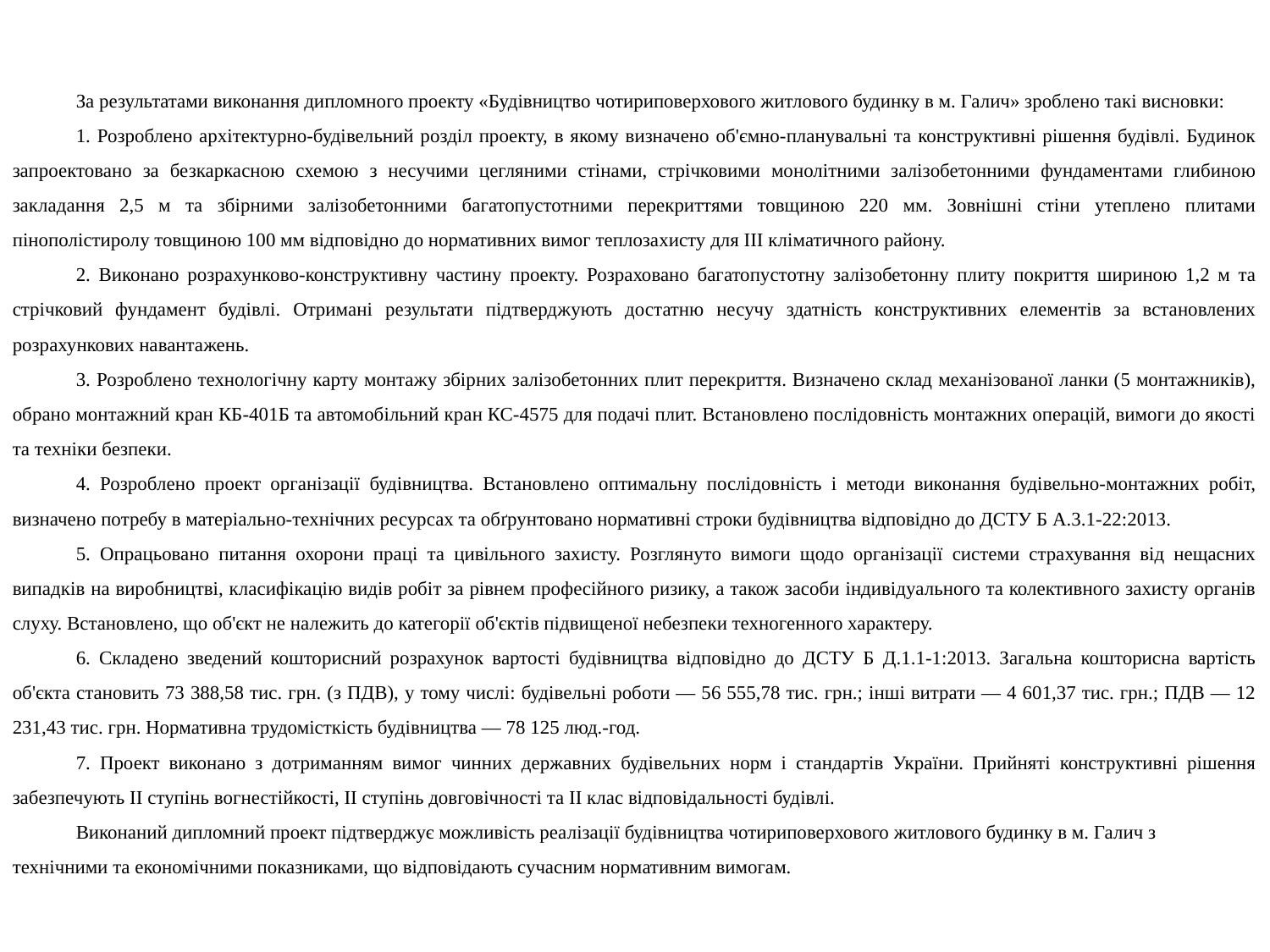

За результатами виконання дипломного проекту «Будівництво чотириповерхового житлового будинку в м. Галич» зроблено такі висновки:
1. Розроблено архітектурно-будівельний розділ проекту, в якому визначено об'ємно-планувальні та конструктивні рішення будівлі. Будинок запроектовано за безкаркасною схемою з несучими цегляними стінами, стрічковими монолітними залізобетонними фундаментами глибиною закладання 2,5 м та збірними залізобетонними багатопустотними перекриттями товщиною 220 мм. Зовнішні стіни утеплено плитами пінополістиролу товщиною 100 мм відповідно до нормативних вимог теплозахисту для III кліматичного району.
2. Виконано розрахунково-конструктивну частину проекту. Розраховано багатопустотну залізобетонну плиту покриття шириною 1,2 м та стрічковий фундамент будівлі. Отримані результати підтверджують достатню несучу здатність конструктивних елементів за встановлених розрахункових навантажень.
3. Розроблено технологічну карту монтажу збірних залізобетонних плит перекриття. Визначено склад механізованої ланки (5 монтажників), обрано монтажний кран КБ-401Б та автомобільний кран КС-4575 для подачі плит. Встановлено послідовність монтажних операцій, вимоги до якості та техніки безпеки.
4. Розроблено проект організації будівництва. Встановлено оптимальну послідовність і методи виконання будівельно-монтажних робіт, визначено потребу в матеріально-технічних ресурсах та обґрунтовано нормативні строки будівництва відповідно до ДСТУ Б А.3.1-22:2013.
5. Опрацьовано питання охорони праці та цивільного захисту. Розглянуто вимоги щодо організації системи страхування від нещасних випадків на виробництві, класифікацію видів робіт за рівнем професійного ризику, а також засоби індивідуального та колективного захисту органів слуху. Встановлено, що об'єкт не належить до категорії об'єктів підвищеної небезпеки техногенного характеру.
6. Складено зведений кошторисний розрахунок вартості будівництва відповідно до ДСТУ Б Д.1.1-1:2013. Загальна кошторисна вартість об'єкта становить 73 388,58 тис. грн. (з ПДВ), у тому числі: будівельні роботи — 56 555,78 тис. грн.; інші витрати — 4 601,37 тис. грн.; ПДВ — 12 231,43 тис. грн. Нормативна трудомісткість будівництва — 78 125 люд.-год.
7. Проект виконано з дотриманням вимог чинних державних будівельних норм і стандартів України. Прийняті конструктивні рішення забезпечують II ступінь вогнестійкості, II ступінь довговічності та II клас відповідальності будівлі.
Виконаний дипломний проект підтверджує можливість реалізації будівництва чотириповерхового житлового будинку в м. Галич з технічними та економічними показниками, що відповідають сучасним нормативним вимогам.